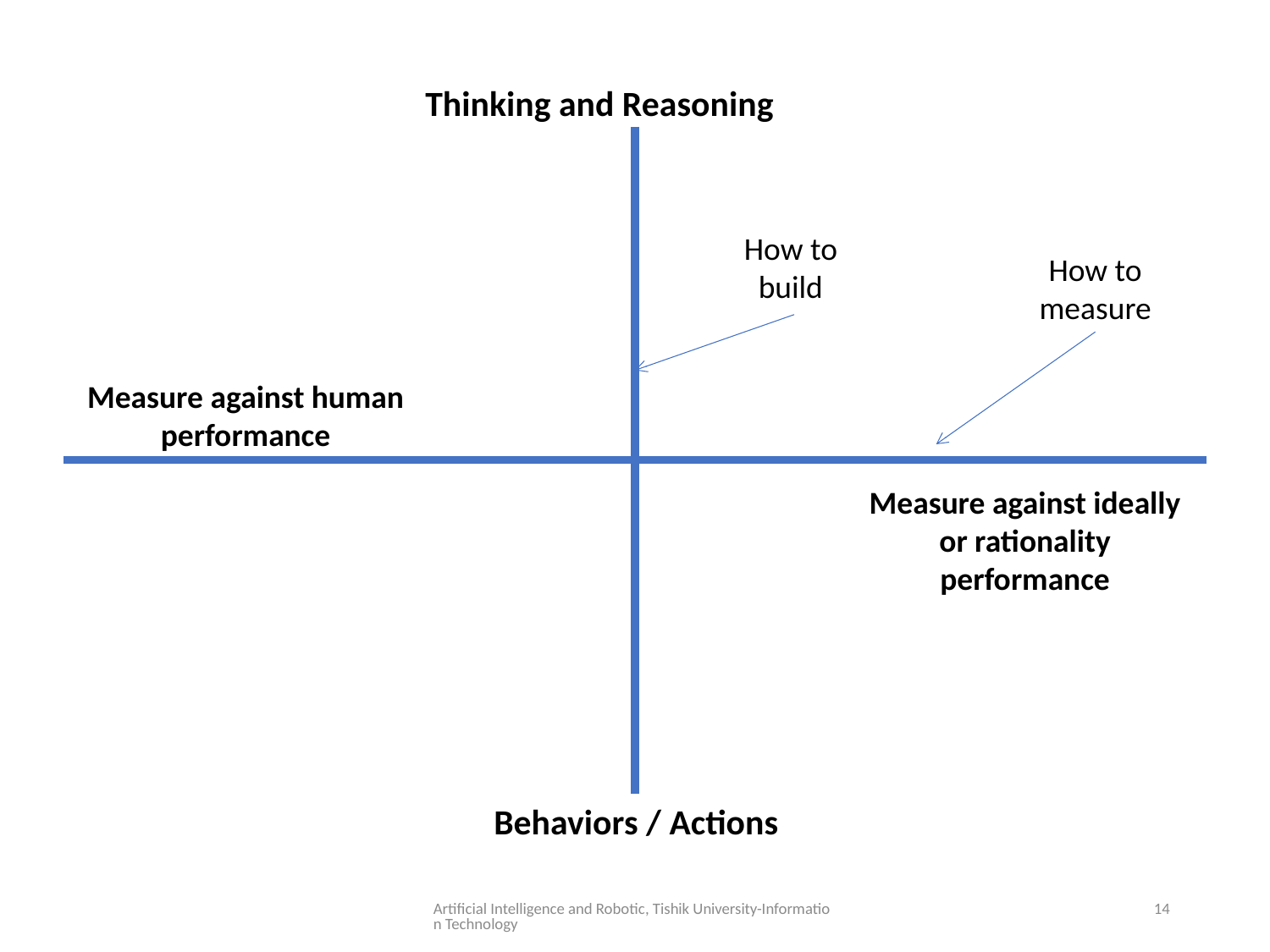

Thinking and Reasoning
How to build
How to measure
Measure against human performance
Measure against ideally or rationality performance
Behaviors / Actions
Artificial Intelligence and Robotic, Tishik University-Information Technology
14